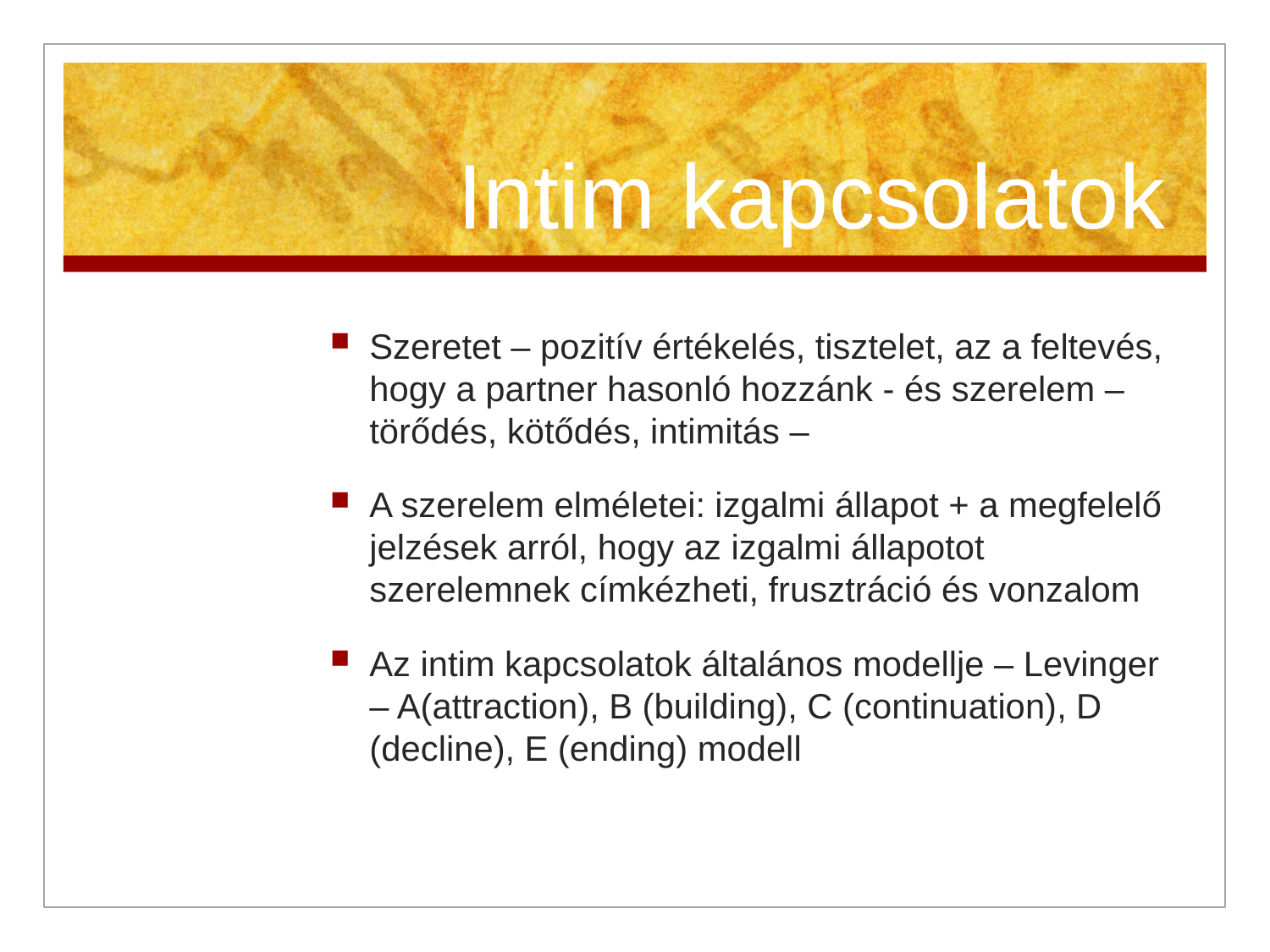

# Intim kapcsolatok
Szeretet – pozitív értékelés, tisztelet, az a feltevés, hogy a partner hasonló hozzánk - és szerelem – törődés, kötődés, intimitás –
A szerelem elméletei: izgalmi állapot + a megfelelő jelzések arról, hogy az izgalmi állapotot szerelemnek címkézheti, frusztráció és vonzalom
Az intim kapcsolatok általános modellje – Levinger – A(attraction), B (building), C (continuation), D (decline), E (ending) modell